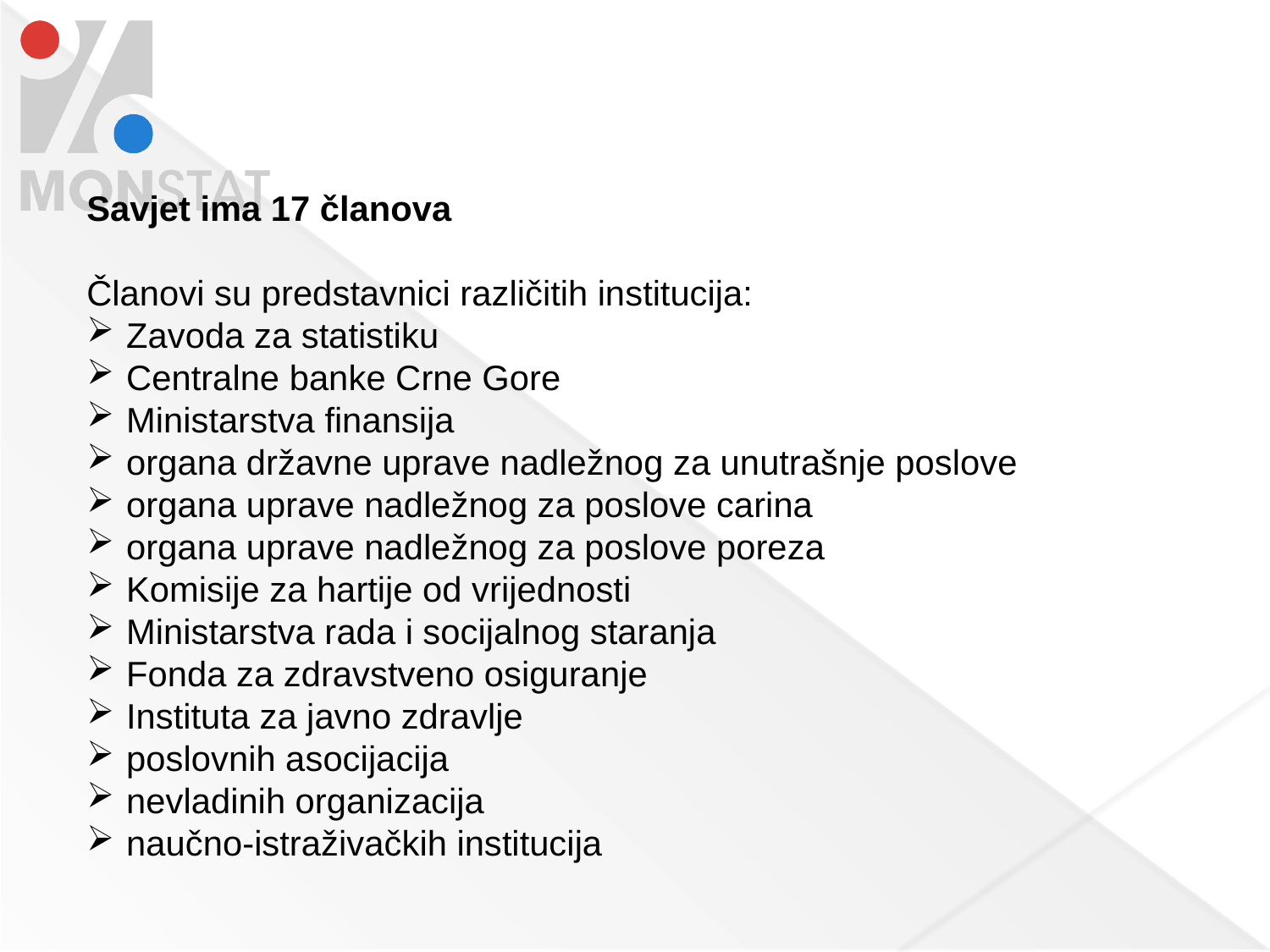

Savjet ima 17 članova

Članovi su predstavnici različitih institucija:
Zavoda za statistiku
Centralne banke Crne Gore
Ministarstva finansija
organa državne uprave nadležnog za unutrašnje poslove
organa uprave nadležnog za poslove carina
organa uprave nadležnog za poslove poreza
Komisije za hartije od vrijednosti
Ministarstva rada i socijalnog staranja
Fonda za zdravstveno osiguranje
Instituta za javno zdravlje
poslovnih asocijacija
nevladinih organizacija
naučno-istraživačkih institucija